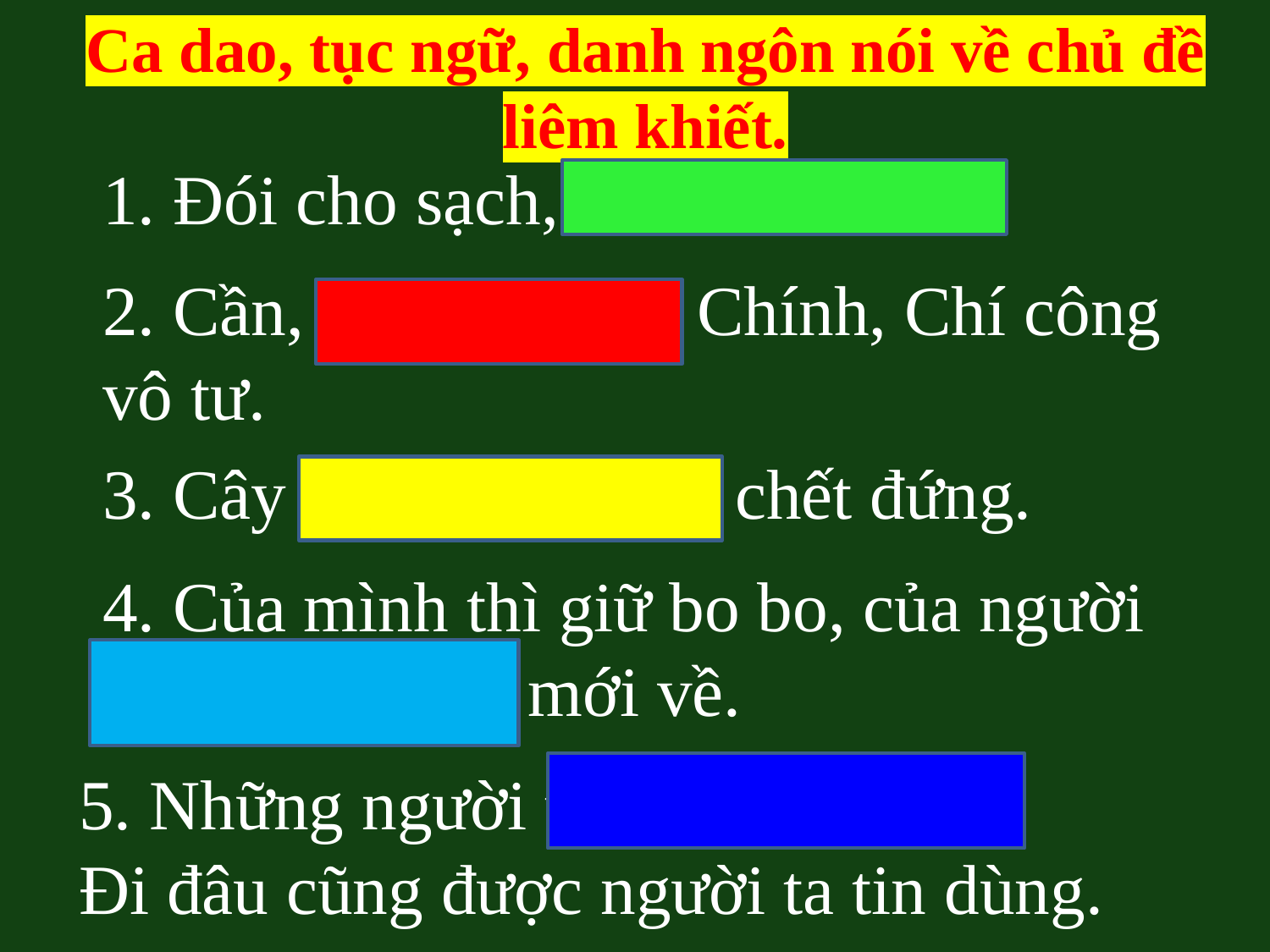

Ca dao, tục ngữ, danh ngôn nói về chủ đề liêm khiết.
1. Đói cho sạch, rách cho thơm.

2. Cần, Kiệm, Liêm, Chính, Chí công vô tư.

3. Cây ngay không sợ chết đứng.

4. Của mình thì giữ bo bo, của người thì đớp cho no mới về.

5. Những người tính nết thật thà
Đi đâu cũng được người ta tin dùng.